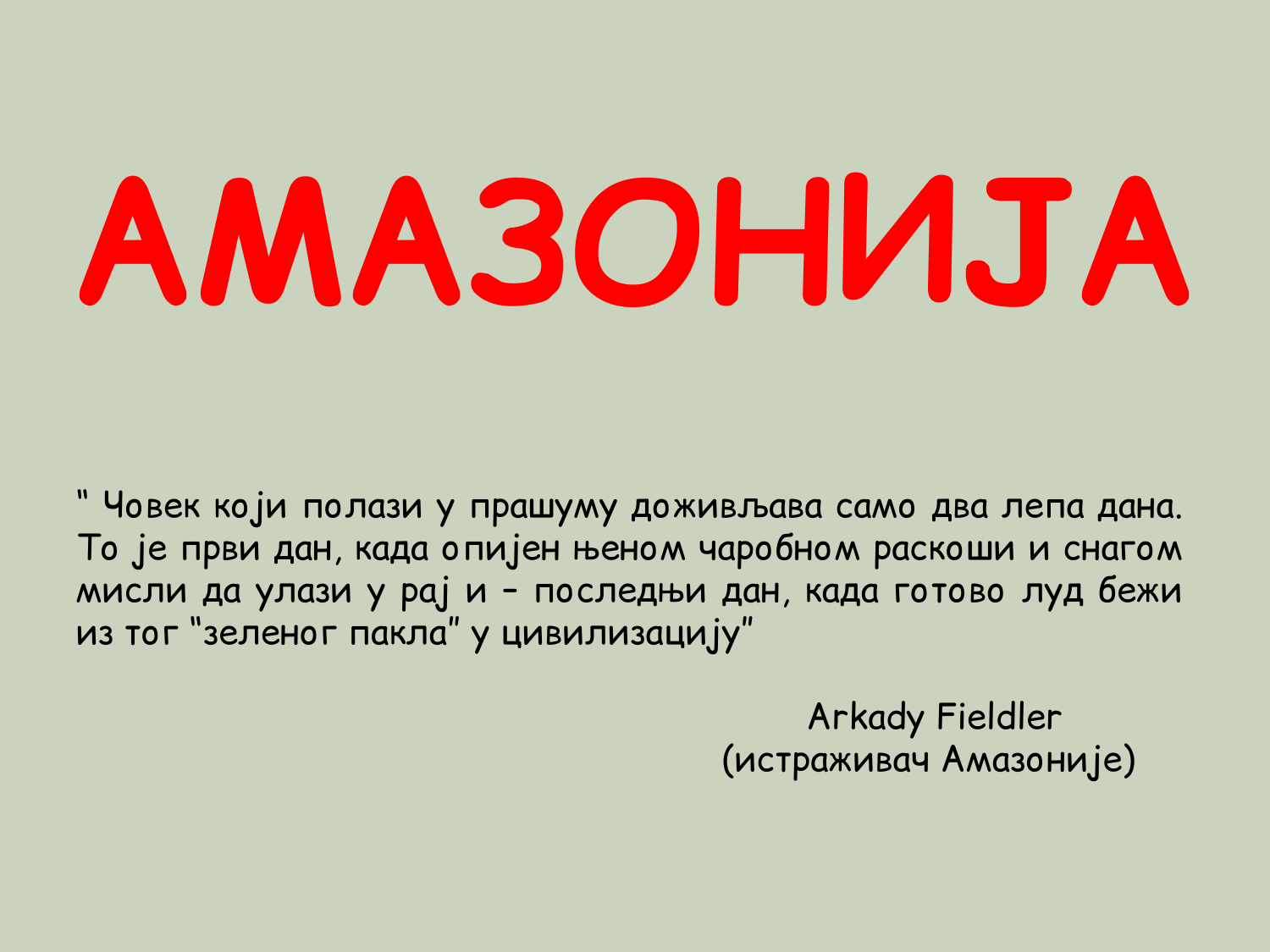

АМАЗОНИЈА
“ Човек који полази у прашуму доживљава само два лепа дана. То је први дан, када опијен њеном чаробном раскоши и снагом мисли да улази у рај и – последњи дан, када готово луд бежи из тог “зеленог пакла” у цивилизацију”

                                                                     Аrkady Fieldler
                                                             (истраживач Амазоније)